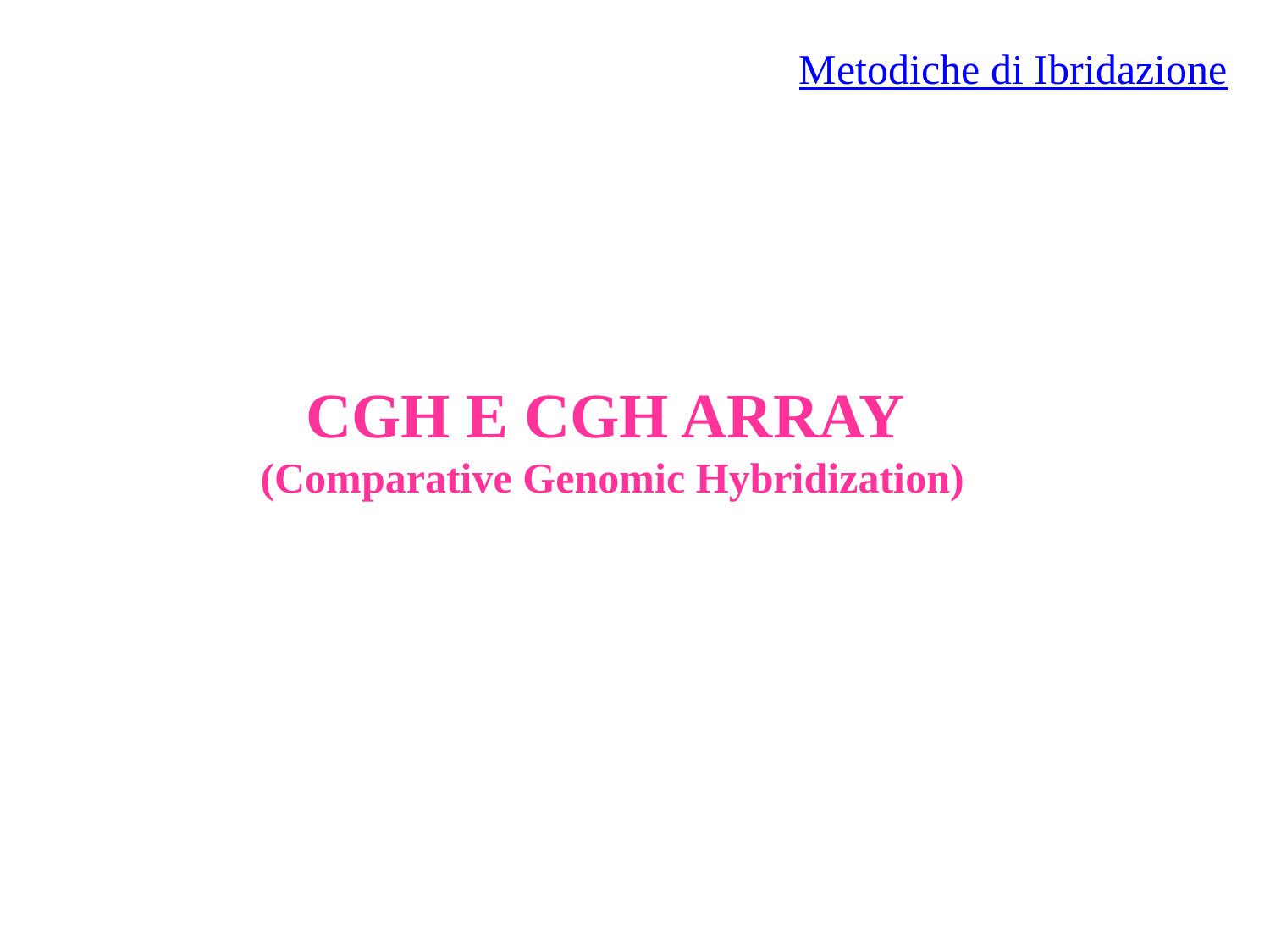

Metodiche di Ibridazione
CGH e CGH arraY
(Comparative Genomic Hybridization)